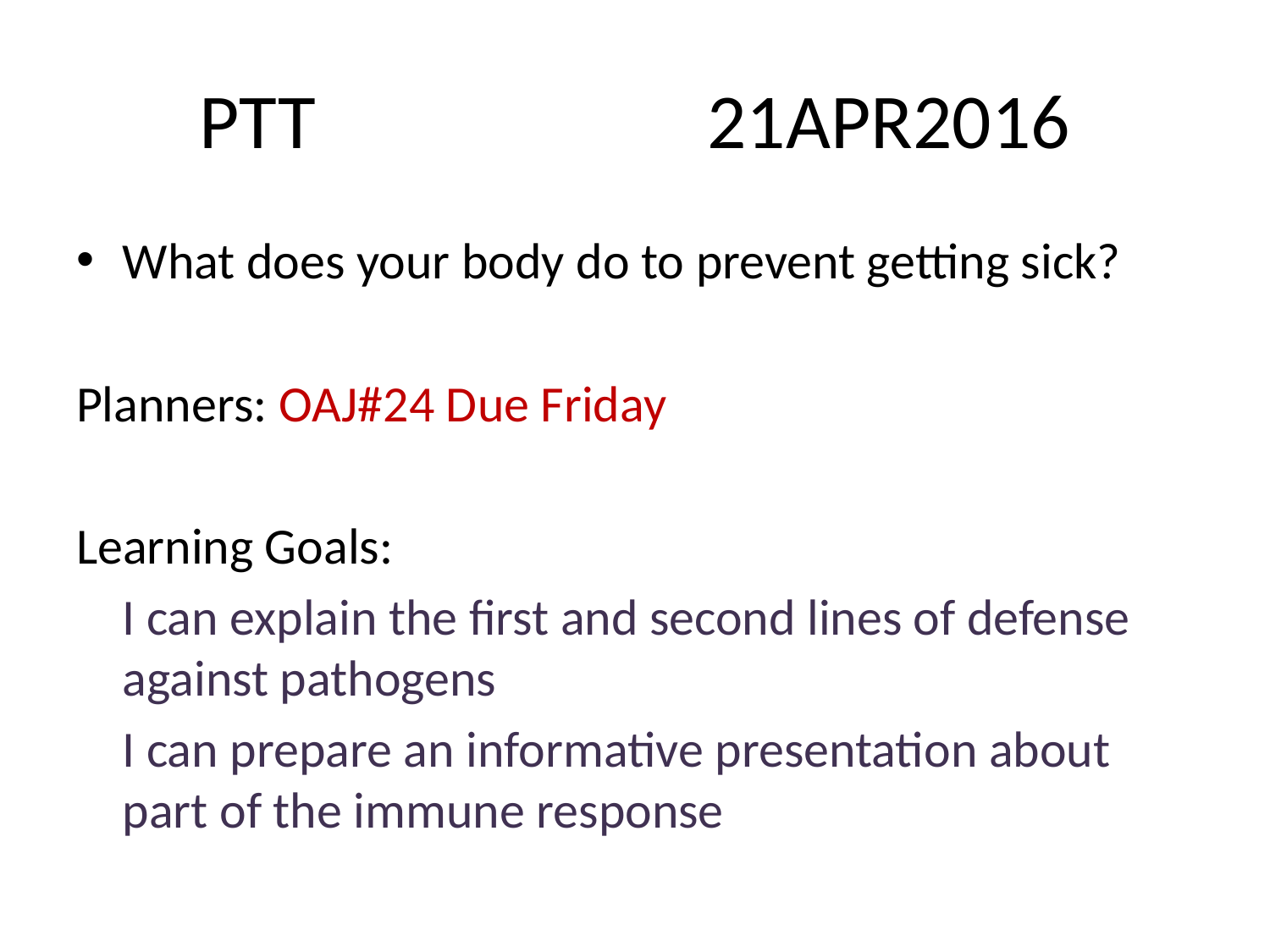

# PTT				21APR2016
What does your body do to prevent getting sick?

Planners: OAJ#24 Due Friday

Learning Goals:
	I can explain the first and second lines of defense against pathogens
	I can prepare an informative presentation about part of the immune response